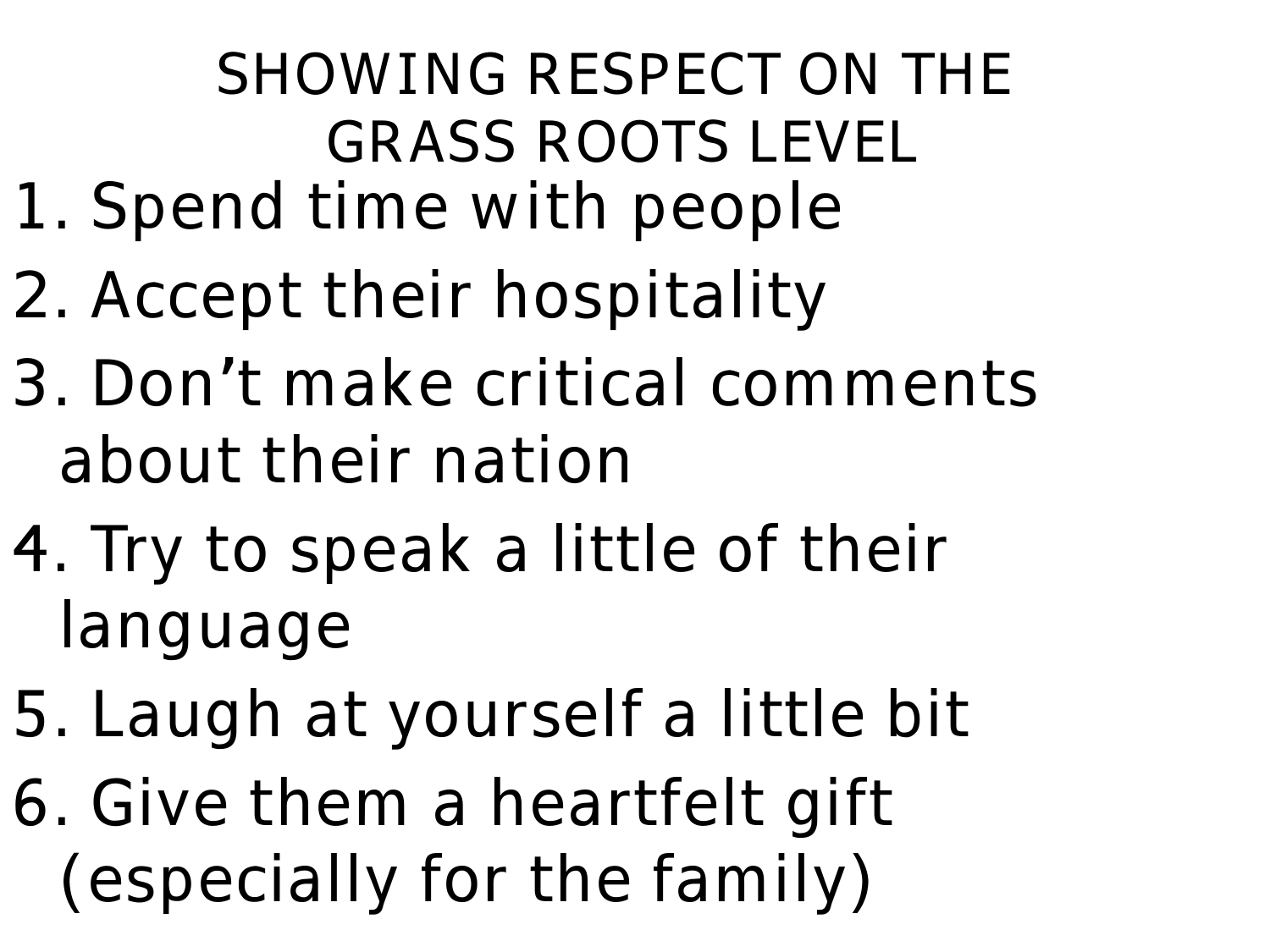

# SHOWING RESPECT ON THE GRASS ROOTS LEVEL
1. Spend time with people
2. Accept their hospitality
3. Don’t make critical comments about their nation
4. Try to speak a little of their language
5. Laugh at yourself a little bit
6. Give them a heartfelt gift (especially for the family)